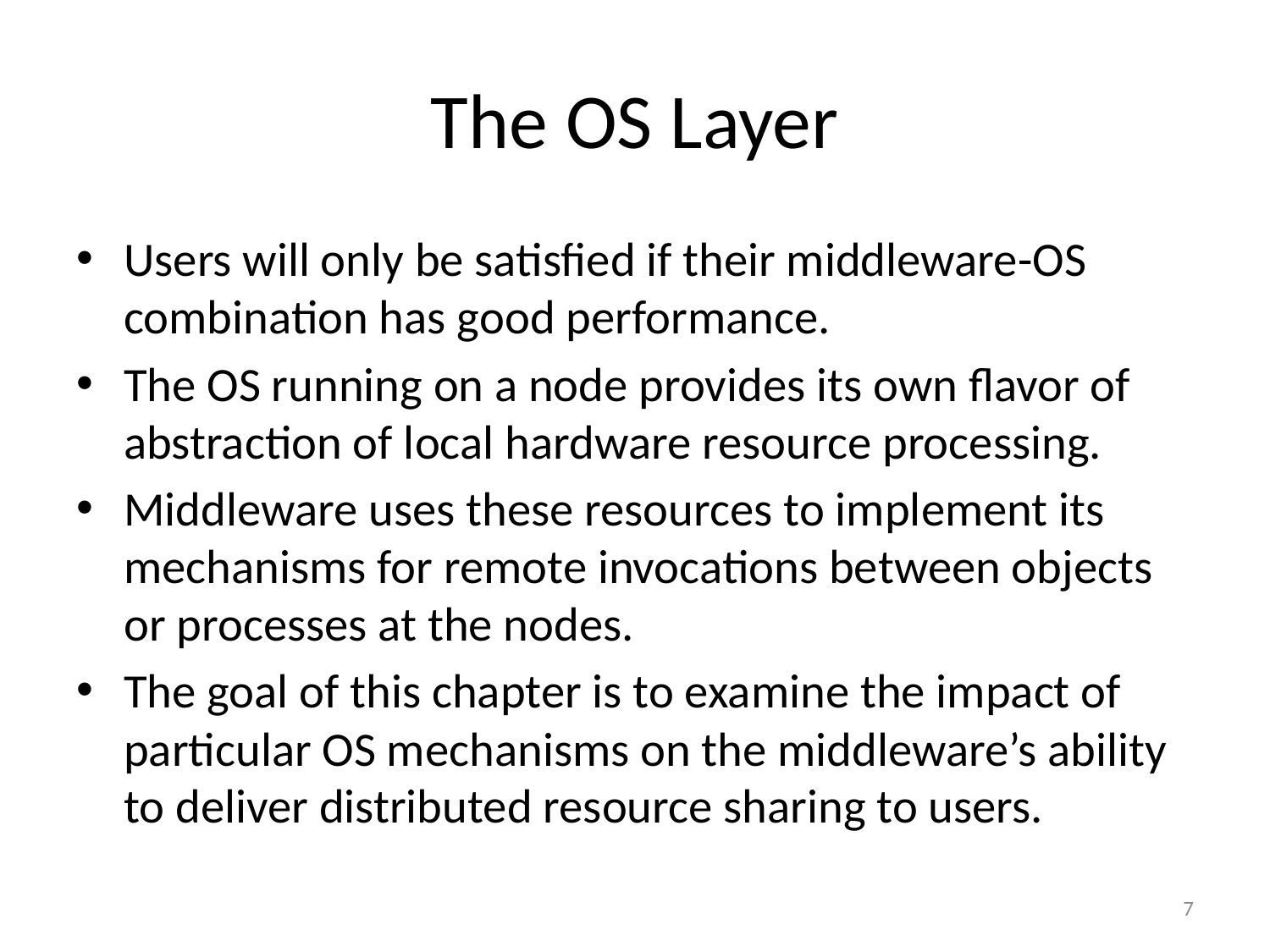

# The OS Layer
Users will only be satisfied if their middleware-OS combination has good performance.
The OS running on a node provides its own flavor of abstraction of local hardware resource processing.
Middleware uses these resources to implement its mechanisms for remote invocations between objects or processes at the nodes.
The goal of this chapter is to examine the impact of particular OS mechanisms on the middleware’s ability to deliver distributed resource sharing to users.

7